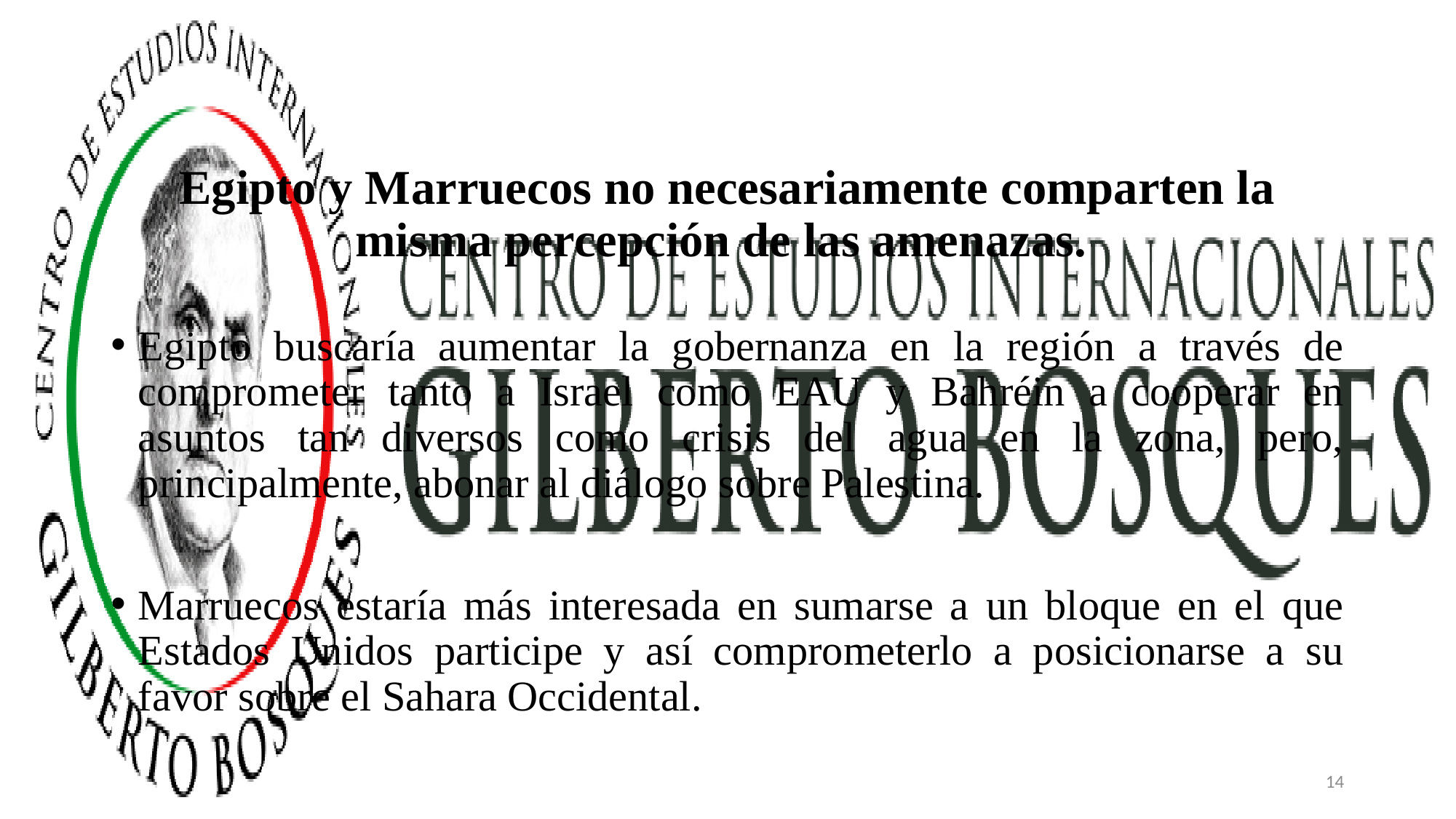

Egipto y Marruecos no necesariamente comparten la misma percepción de las amenazas.

Egipto buscaría aumentar la gobernanza en la región a través de comprometer tanto a Israel como EAU y Bahréin a cooperar en asuntos tan diversos como crisis del agua en la zona, pero, principalmente, abonar al diálogo sobre Palestina.

Marruecos estaría más interesada en sumarse a un bloque en el que Estados Unidos participe y así comprometerlo a posicionarse a su favor sobre el Sahara Occidental.
14